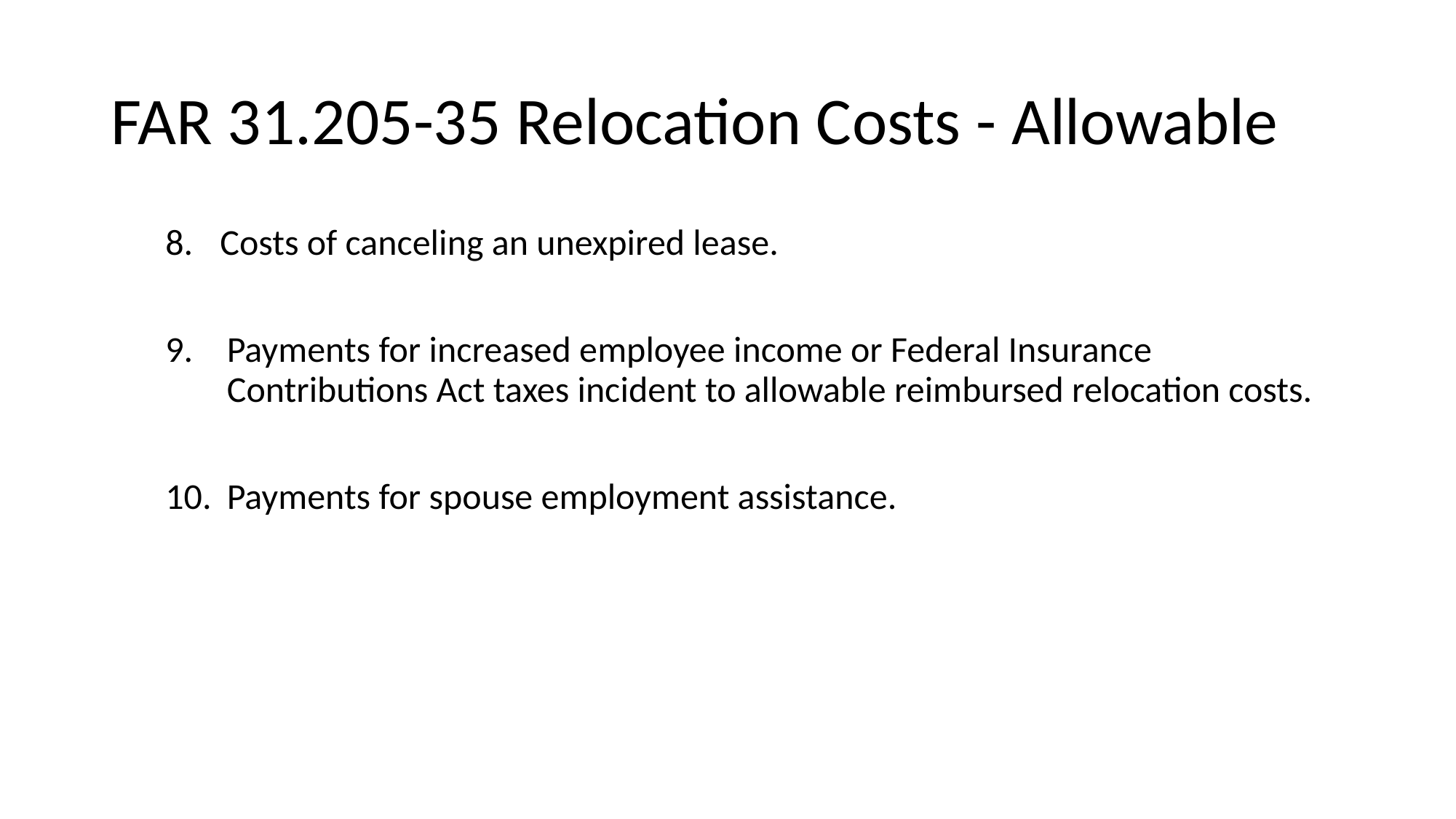

# FAR 31.205-35 Relocation Costs - Allowable
Costs of canceling an unexpired lease.

Payments for increased employee income or Federal Insurance Contributions Act taxes incident to allowable reimbursed relocation costs.

Payments for spouse employment assistance.